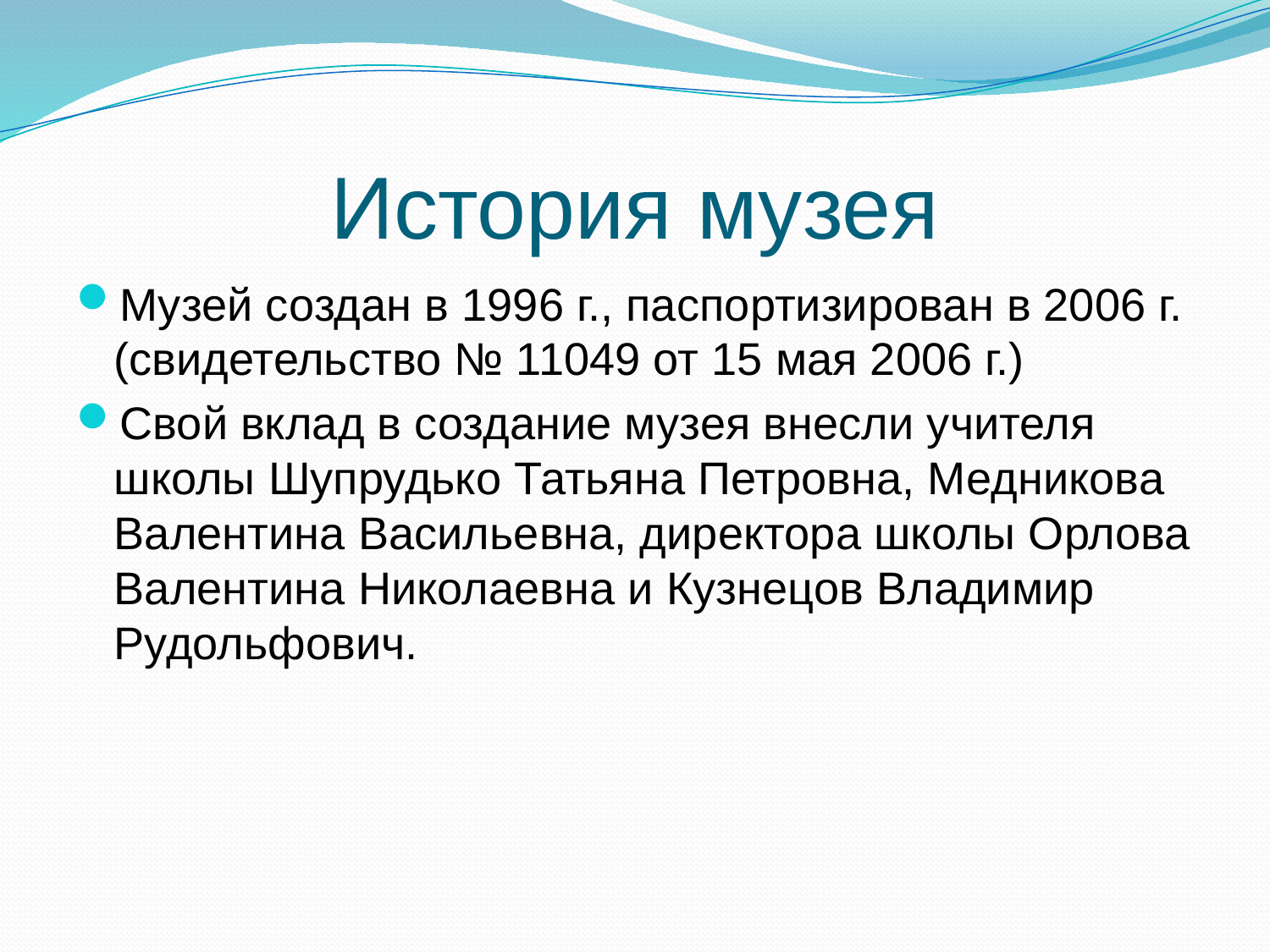

# История музея
Музей создан в 1996 г., паспортизирован в 2006 г. (свидетельство № 11049 от 15 мая 2006 г.)
Свой вклад в создание музея внесли учителя школы Шупрудько Татьяна Петровна, Медникова Валентина Васильевна, директора школы Орлова Валентина Николаевна и Кузнецов Владимир Рудольфович.